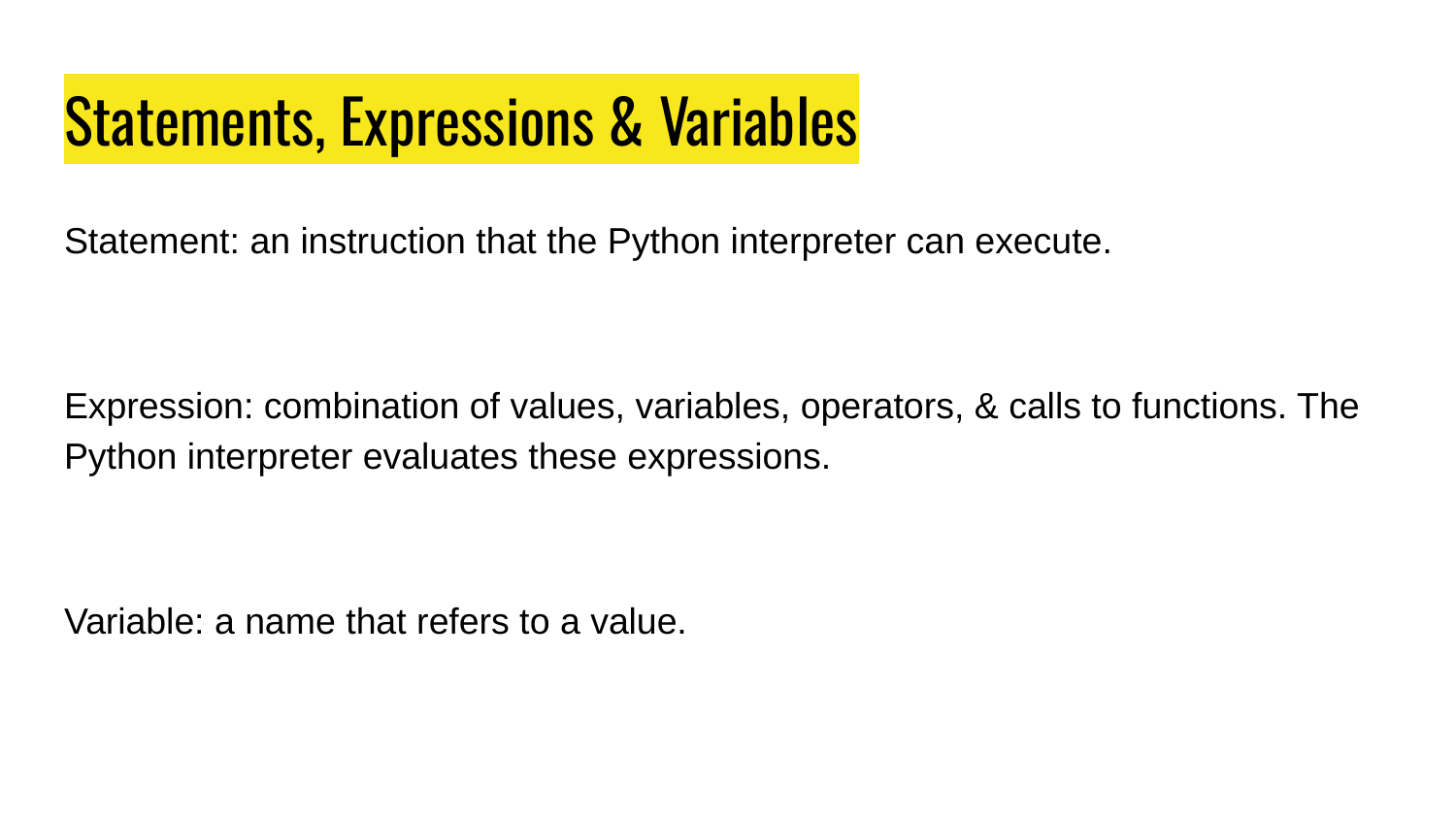

# Statements, Expressions & Variables

Statement: an instruction that the Python interpreter can execute.

Expression: combination of values, variables, operators, & calls to functions. The Python interpreter evaluates these expressions.

Variable: a name that refers to a value.